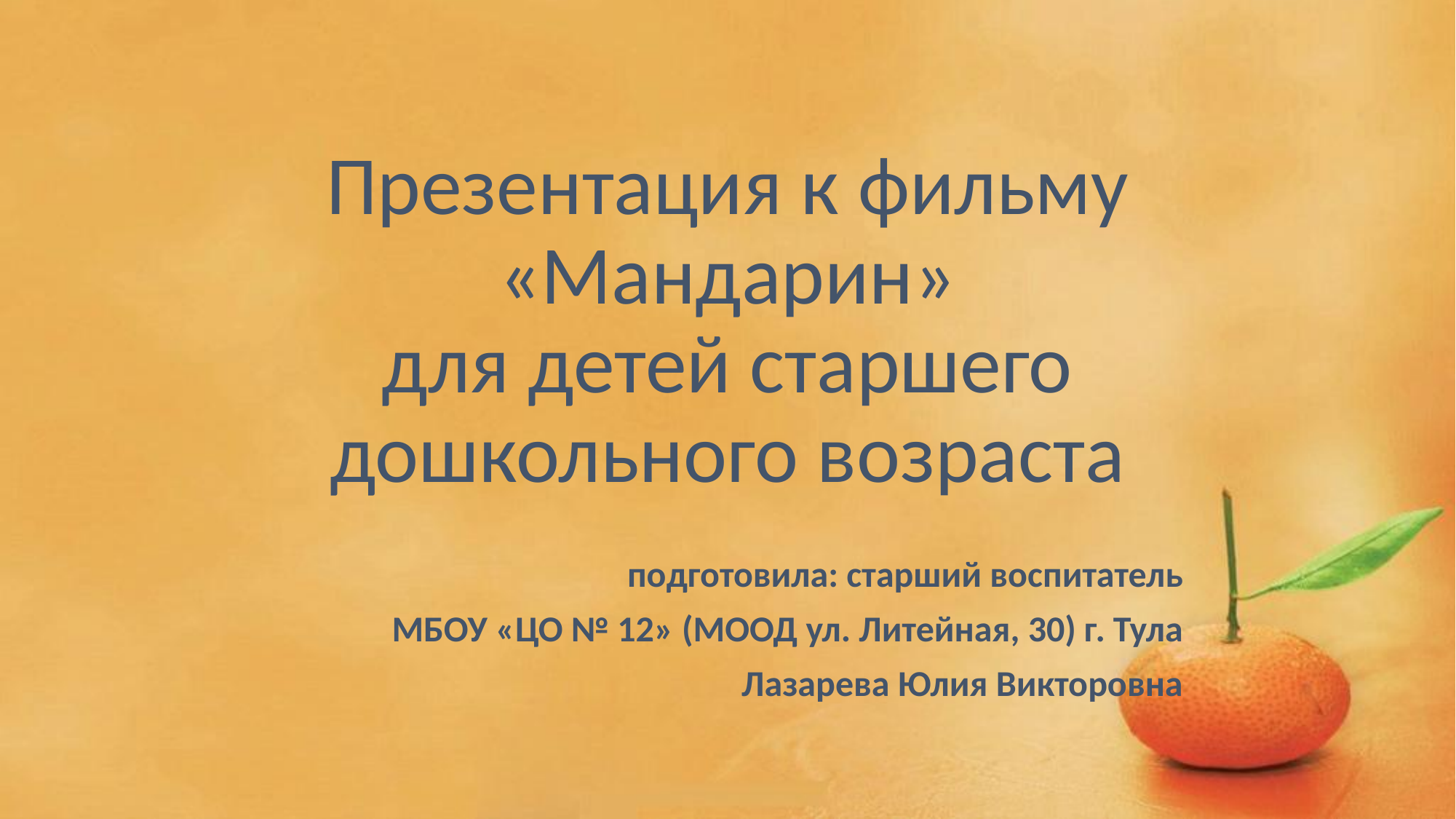

# Презентация к фильму «Мандарин» для детей старшего дошкольного возраста
подготовила: старший воспитатель
МБОУ «ЦО № 12» (МООД ул. Литейная, 30) г. Тула
Лазарева Юлия Викторовна